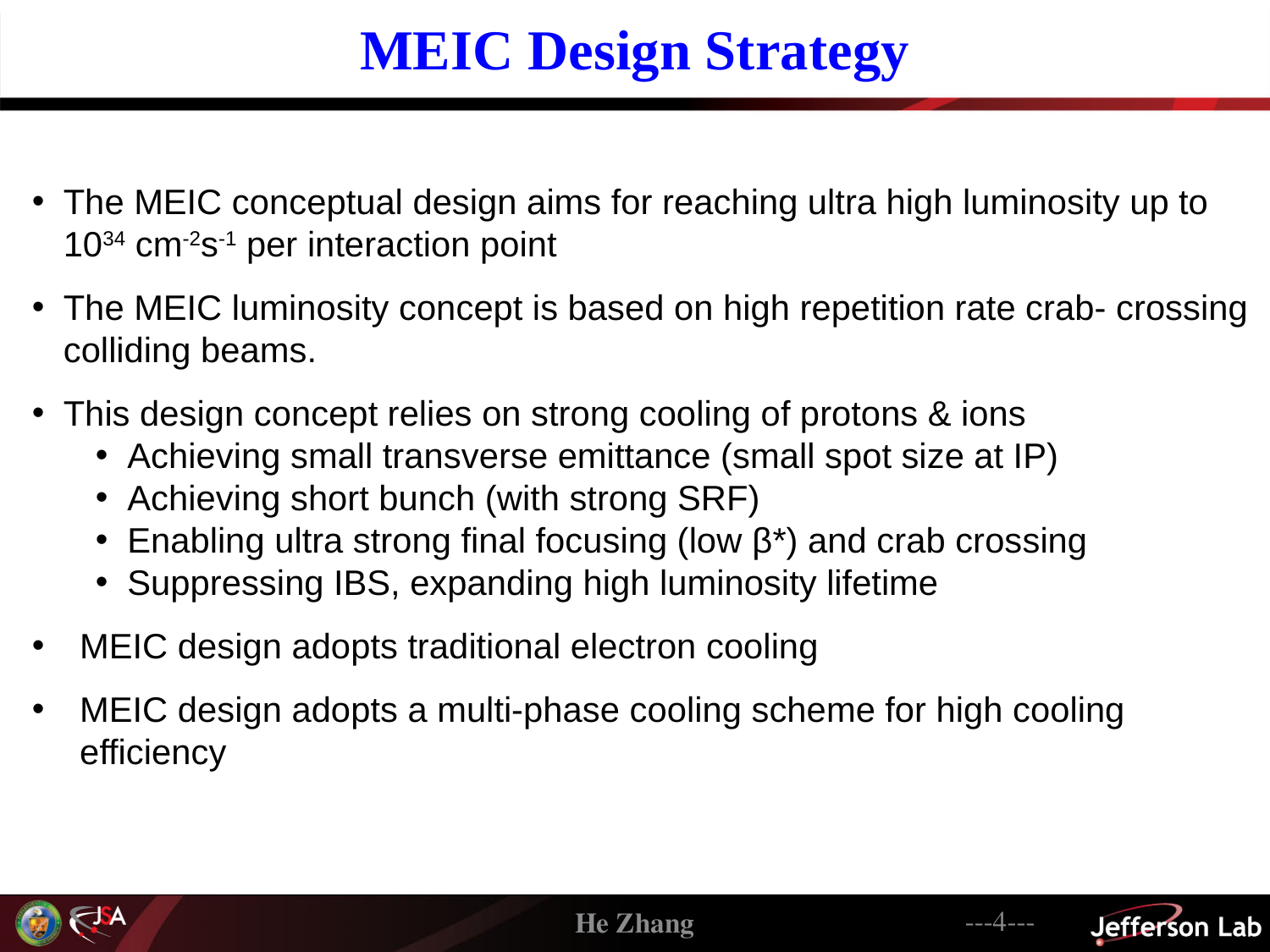

MEIC Design Strategy
The MEIC conceptual design aims for reaching ultra high luminosity up to 1034 cm-2s-1 per interaction point
The MEIC luminosity concept is based on high repetition rate crab- crossing colliding beams.
This design concept relies on strong cooling of protons & ions
Achieving small transverse emittance (small spot size at IP)
Achieving short bunch (with strong SRF)
Enabling ultra strong final focusing (low β*) and crab crossing
Suppressing IBS, expanding high luminosity lifetime
MEIC design adopts traditional electron cooling
MEIC design adopts a multi-phase cooling scheme for high cooling efficiency
He Zhang
---4---